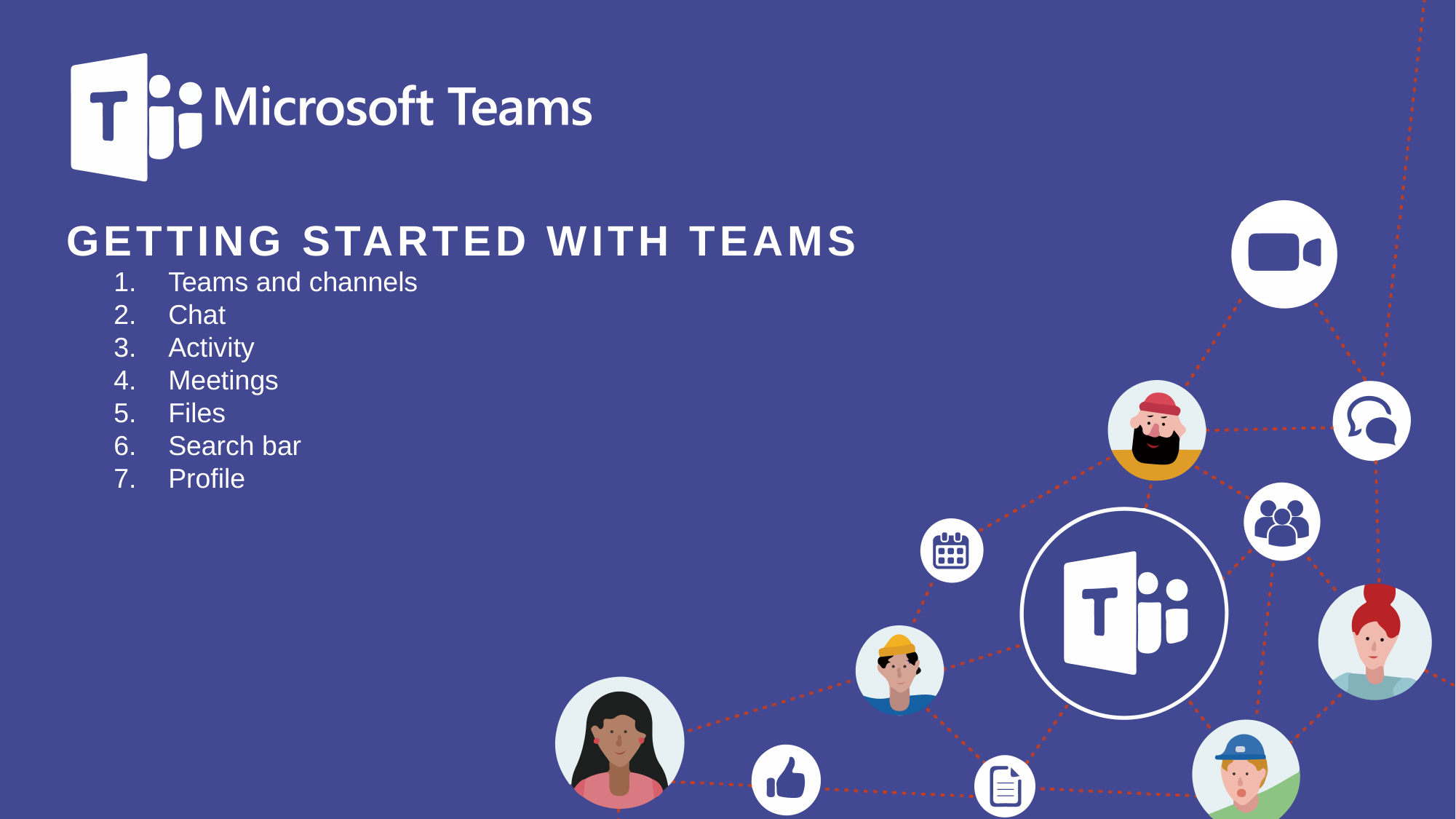

GETTING STARTED WITH TEAMS
Teams and channels
Chat
Activity
Meetings
Files
Search bar
Profile